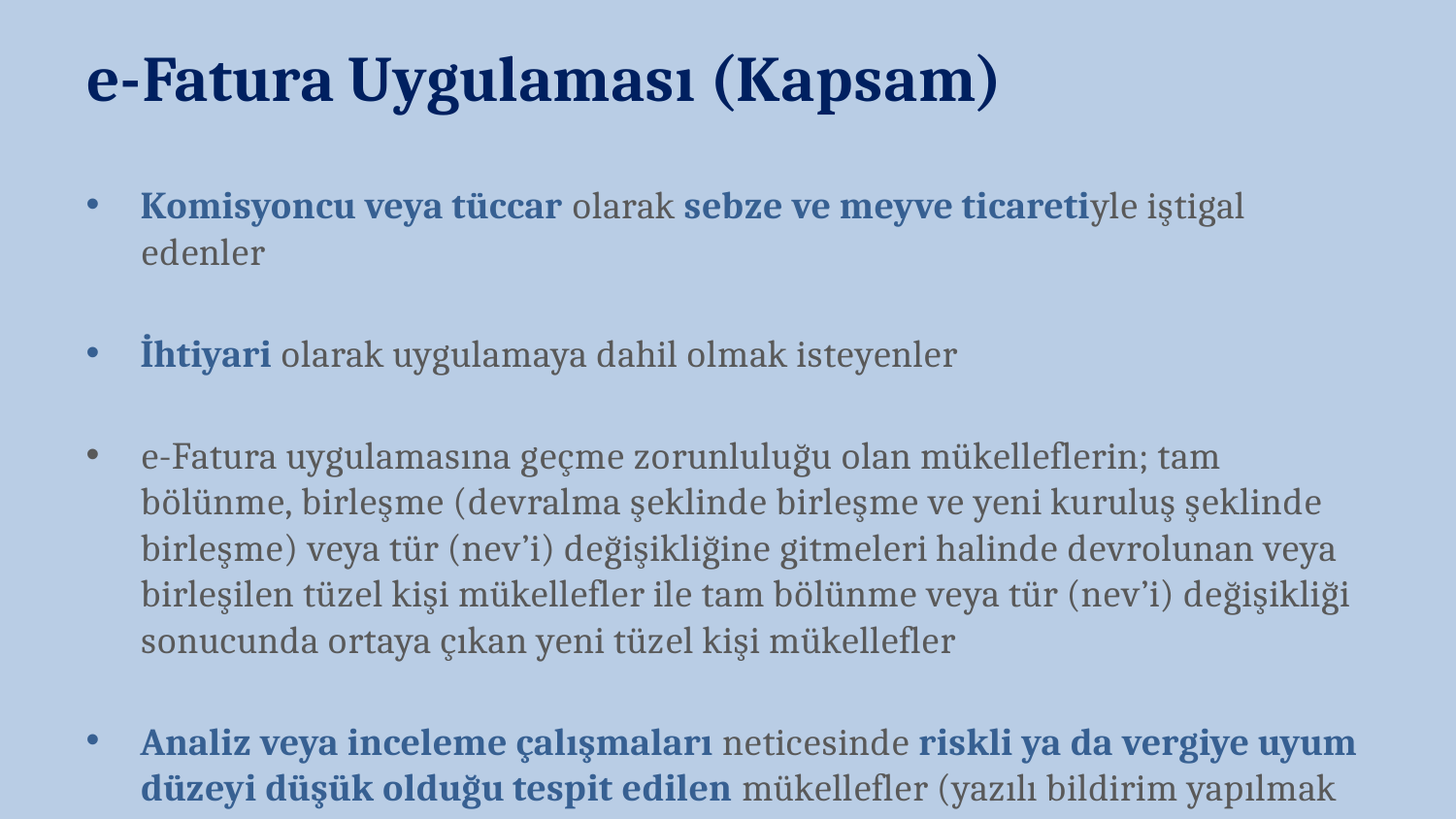

e-Fatura Uygulaması (Kapsam)
Komisyoncu veya tüccar olarak sebze ve meyve ticaretiyle iştigal edenler

İhtiyari olarak uygulamaya dahil olmak isteyenler

e-Fatura uygulamasına geçme zorunluluğu olan mükelleflerin; tam bölünme, birleşme (devralma şeklinde birleşme ve yeni kuruluş şeklinde birleşme) veya tür (nev’i) değişikliğine gitmeleri halinde devrolunan veya birleşilen tüzel kişi mükellefler ile tam bölünme veya tür (nev’i) değişikliği sonucunda ortaya çıkan yeni tüzel kişi mükellefler

Analiz veya inceleme çalışmaları neticesinde riskli ya da vergiye uyum düzeyi düşük olduğu tespit edilen mükellefler (yazılı bildirim yapılmak ve en az 3 ay süre verilmek koşuluyla)